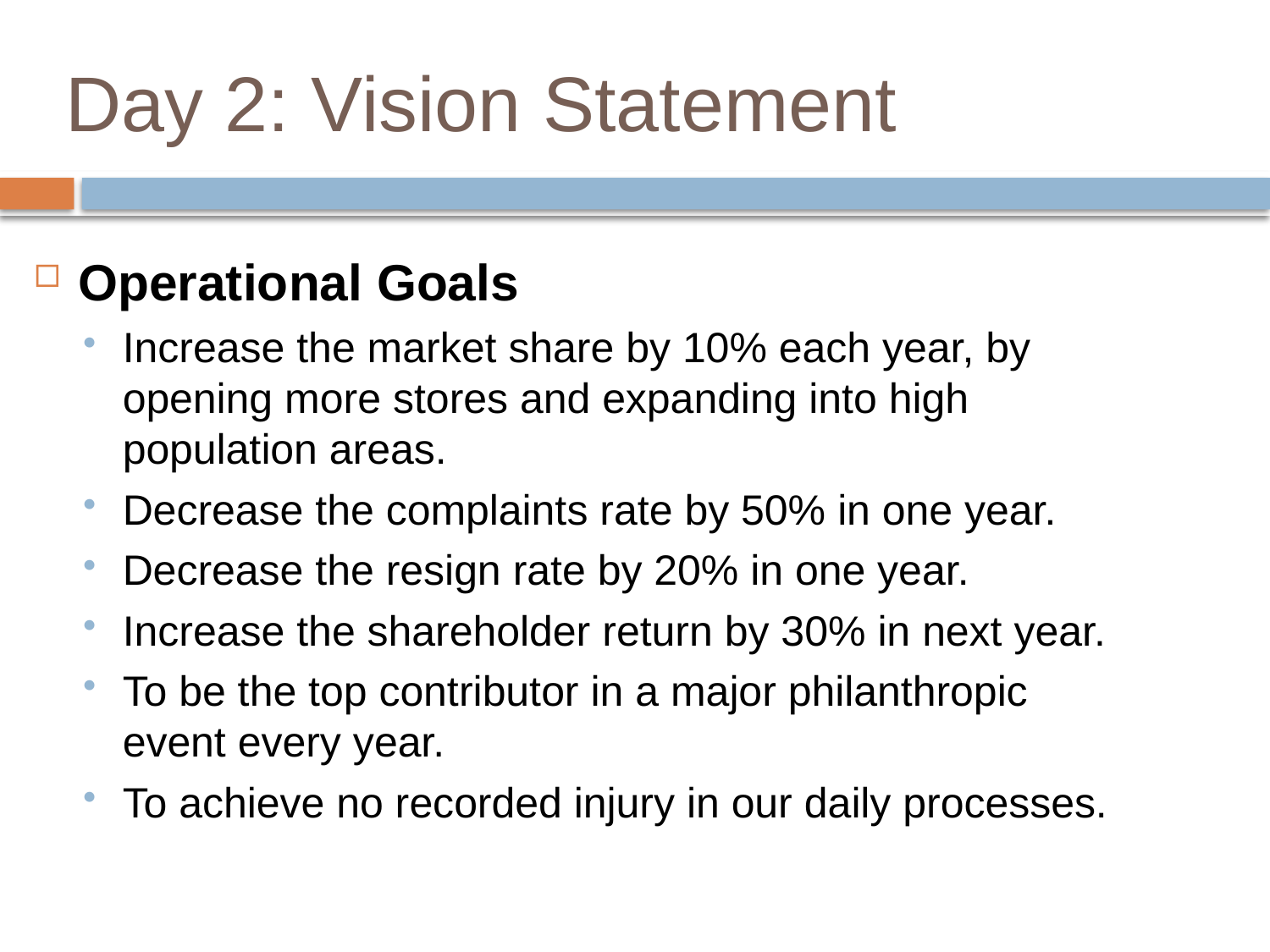

# Day 2: Vision Statement
Operational Goals
Increase the market share by 10% each year, by opening more stores and expanding into high population areas.
Decrease the complaints rate by 50% in one year.
Decrease the resign rate by 20% in one year.
Increase the shareholder return by 30% in next year.
To be the top contributor in a major philanthropic event every year.
To achieve no recorded injury in our daily processes.